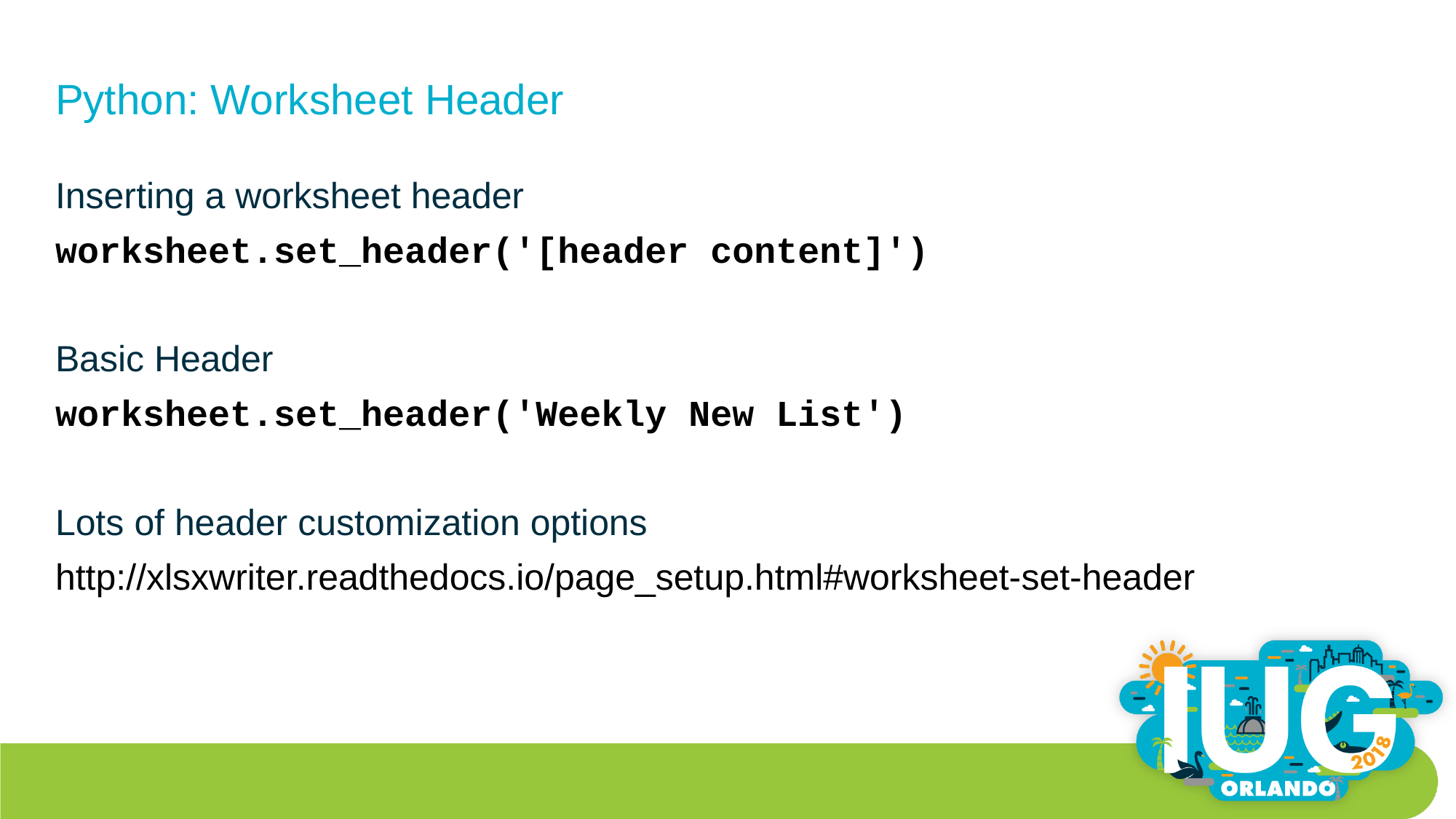

# Python: Worksheet Header
Inserting a worksheet header
worksheet.set_header('[header content]')

Basic Header
worksheet.set_header('Weekly New List')

Lots of header customization options
http://xlsxwriter.readthedocs.io/page_setup.html#worksheet-set-header